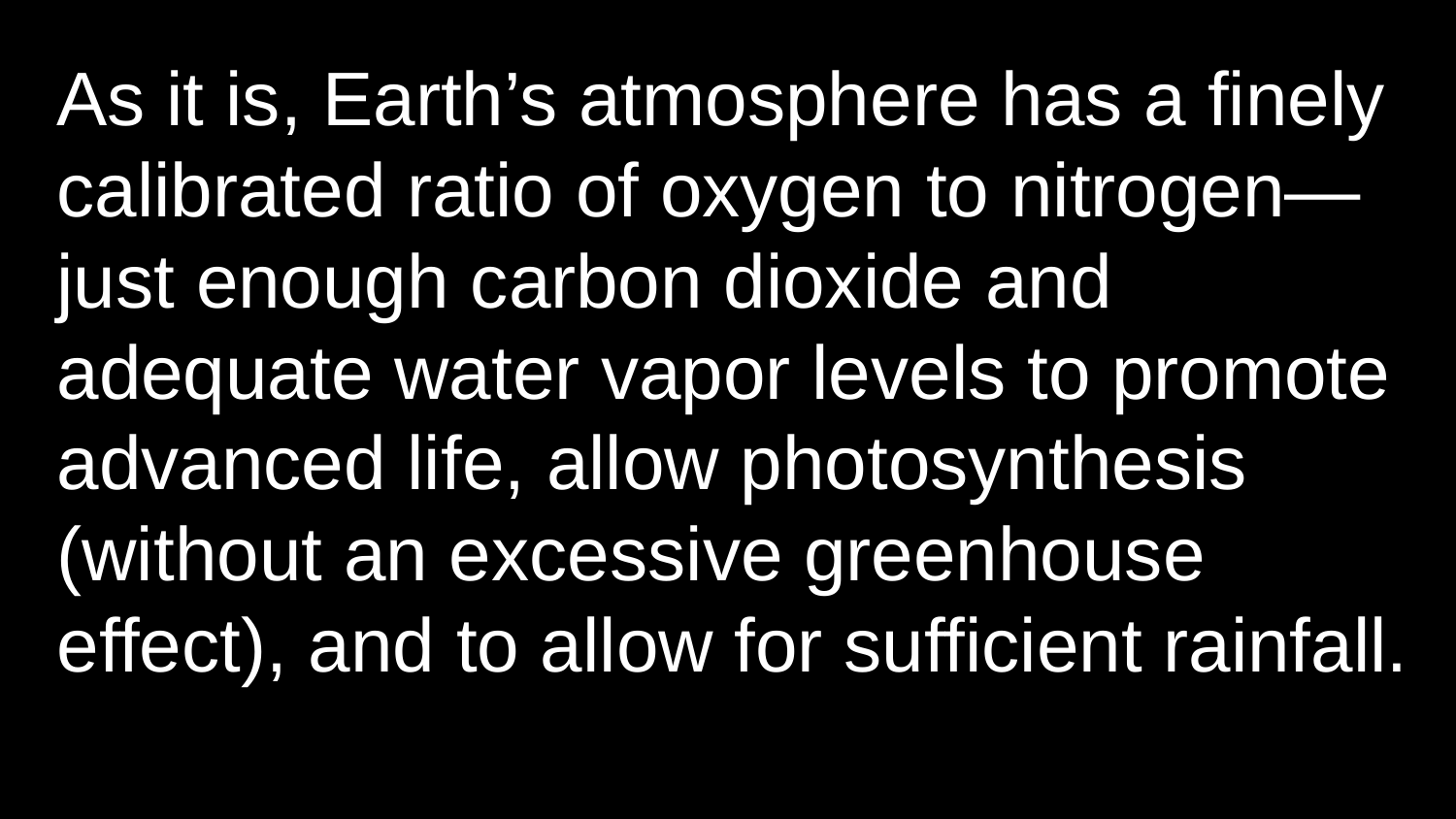

As it is, Earth’s atmosphere has a finely calibrated ratio of oxygen to nitrogen—just enough carbon dioxide and adequate water vapor levels to promote advanced life, allow photosynthesis (without an excessive greenhouse effect), and to allow for sufficient rainfall.